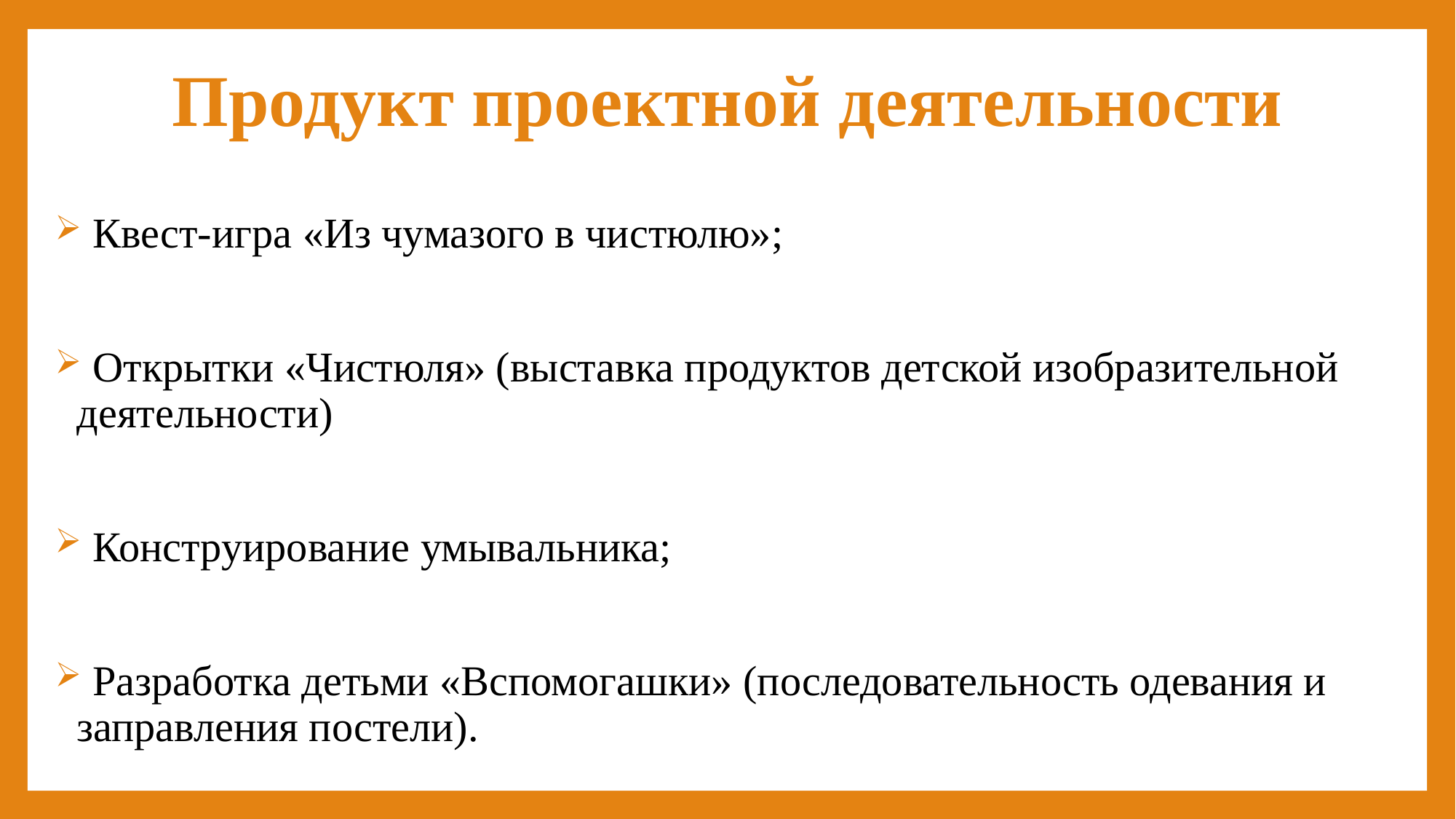

# Продукт проектной деятельности
 Квест-игра «Из чумазого в чистюлю»;

 Открытки «Чистюля» (выставка продуктов детской изобразительной деятельности)

 Конструирование умывальника;

 Разработка детьми «Вспомогашки» (последовательность одевания и заправления постели).